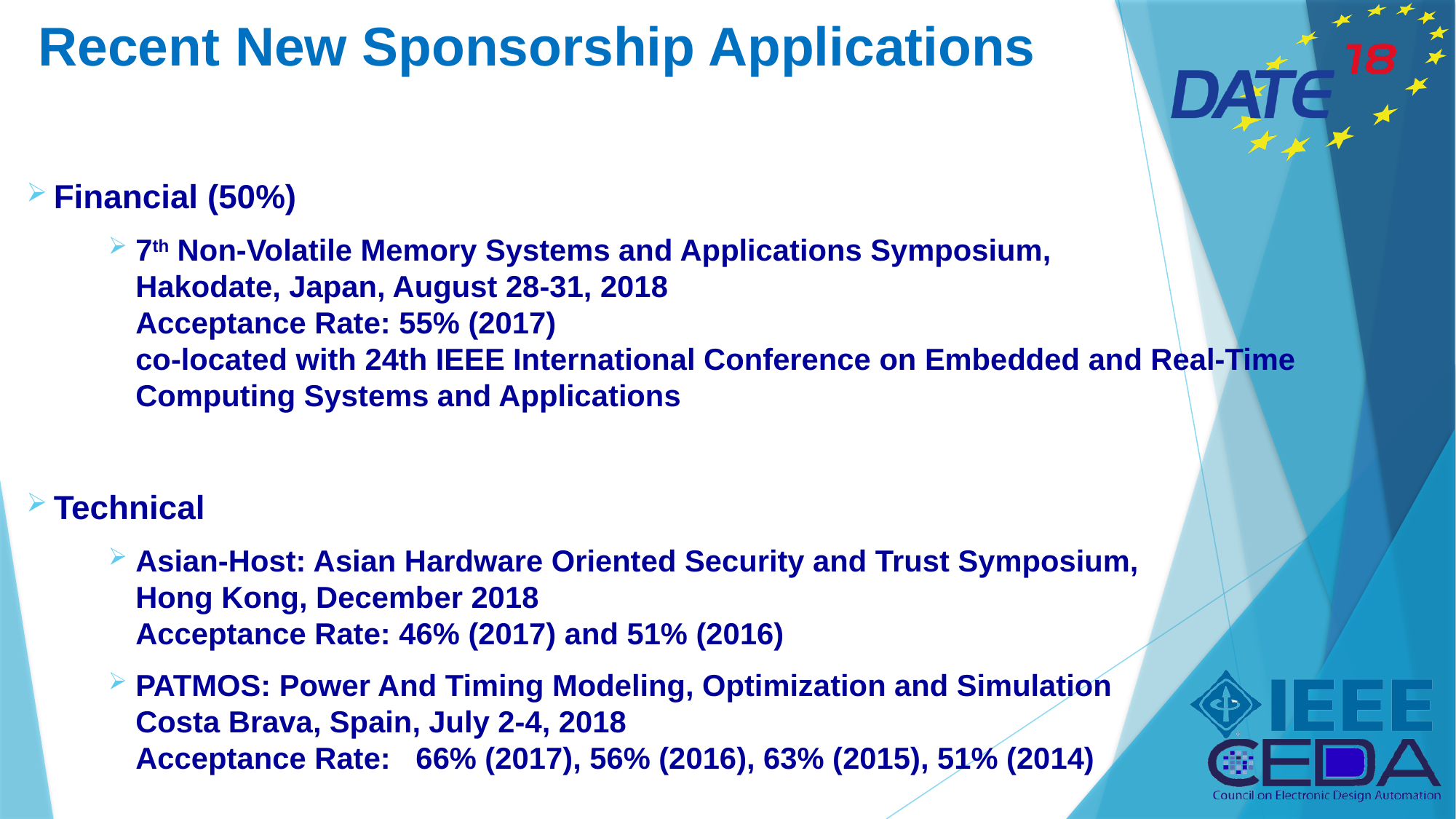

# Recent New Sponsorship Applications

Financial (50%)
7th Non-Volatile Memory Systems and Applications Symposium,
Hakodate, Japan, August 28-31, 2018
Acceptance Rate: 55% (2017)
co-located with 24th IEEE International Conference on Embedded and Real-Time Computing Systems and Applications

Technical
Asian-Host: Asian Hardware Oriented Security and Trust Symposium,
Hong Kong, December 2018
Acceptance Rate: 46% (2017) and 51% (2016)
PATMOS: Power And Timing Modeling, Optimization and Simulation
Costa Brava, Spain, July 2-4, 2018
Acceptance Rate:   66% (2017), 56% (2016), 63% (2015), 51% (2014)